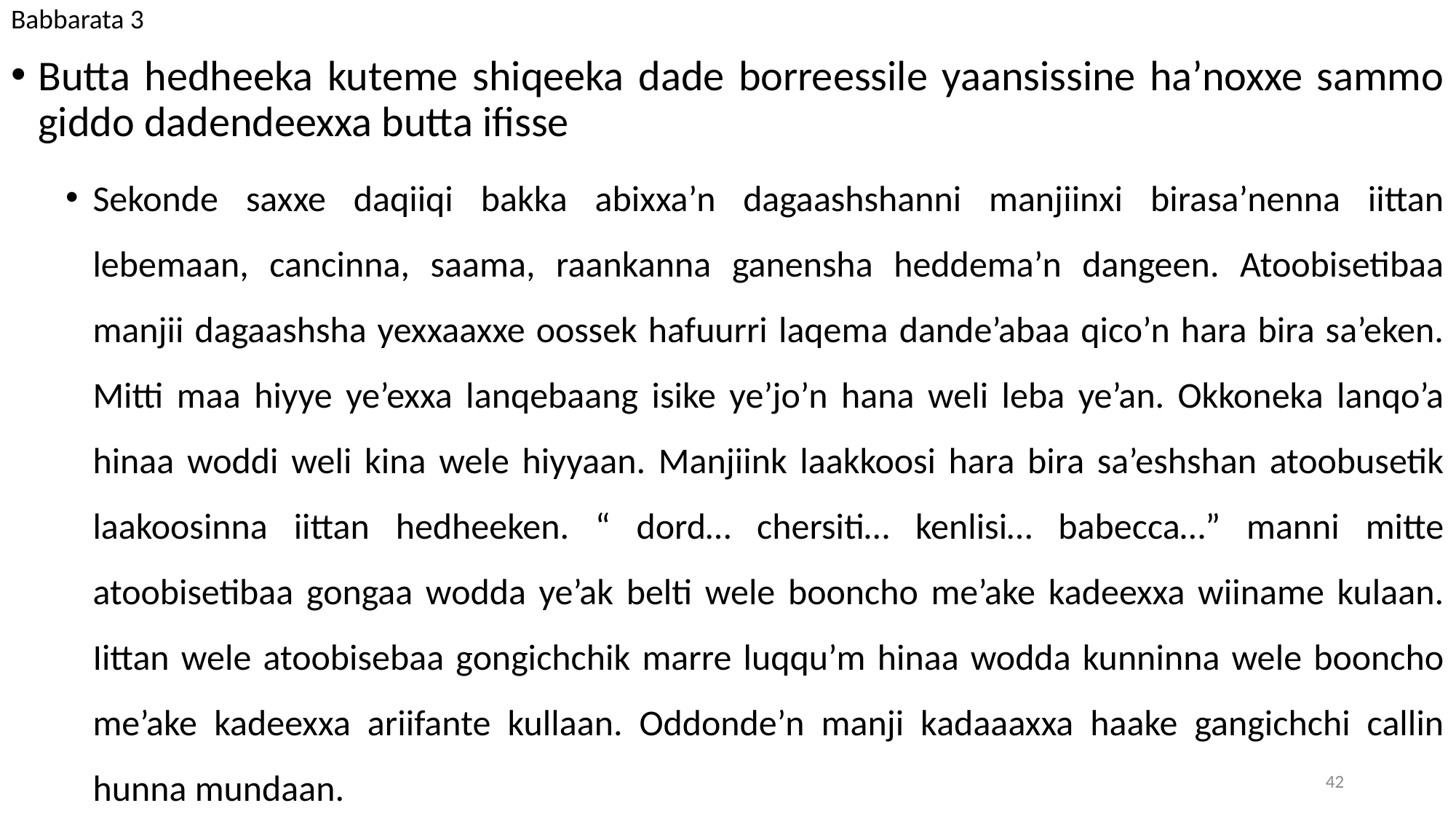

# Babbarata 3
Butta hedheeka kuteme shiqeeka dade borreessile yaansissine ha’noxxe sammo giddo dadendeexxa butta ifisse
Sekonde saxxe daqiiqi bakka abixxa’n dagaashshanni manjiinxi birasa’nenna iittan lebemaan, cancinna, saama, raankanna ganensha heddema’n dangeen. Atoobisetibaa manjii dagaashsha yexxaaxxe oossek hafuurri laqema dande’abaa qico’n hara bira sa’eken. Mitti maa hiyye ye’exxa lanqebaang isike ye’jo’n hana weli leba ye’an. Okkoneka lanqo’a hinaa woddi weli kina wele hiyyaan. Manjiink laakkoosi hara bira sa’eshshan atoobusetik laakoosinna iittan hedheeken. “ dord… chersiti… kenlisi… babecca…” manni mitte atoobisetibaa gongaa wodda ye’ak belti wele booncho me’ake kadeexxa wiiname kulaan. Iittan wele atoobisebaa gongichchik marre luqqu’m hinaa wodda kunninna wele booncho me’ake kadeexxa ariifante kullaan. Oddonde’n manji kadaaaxxa haake gangichchi callin hunna mundaan.
42